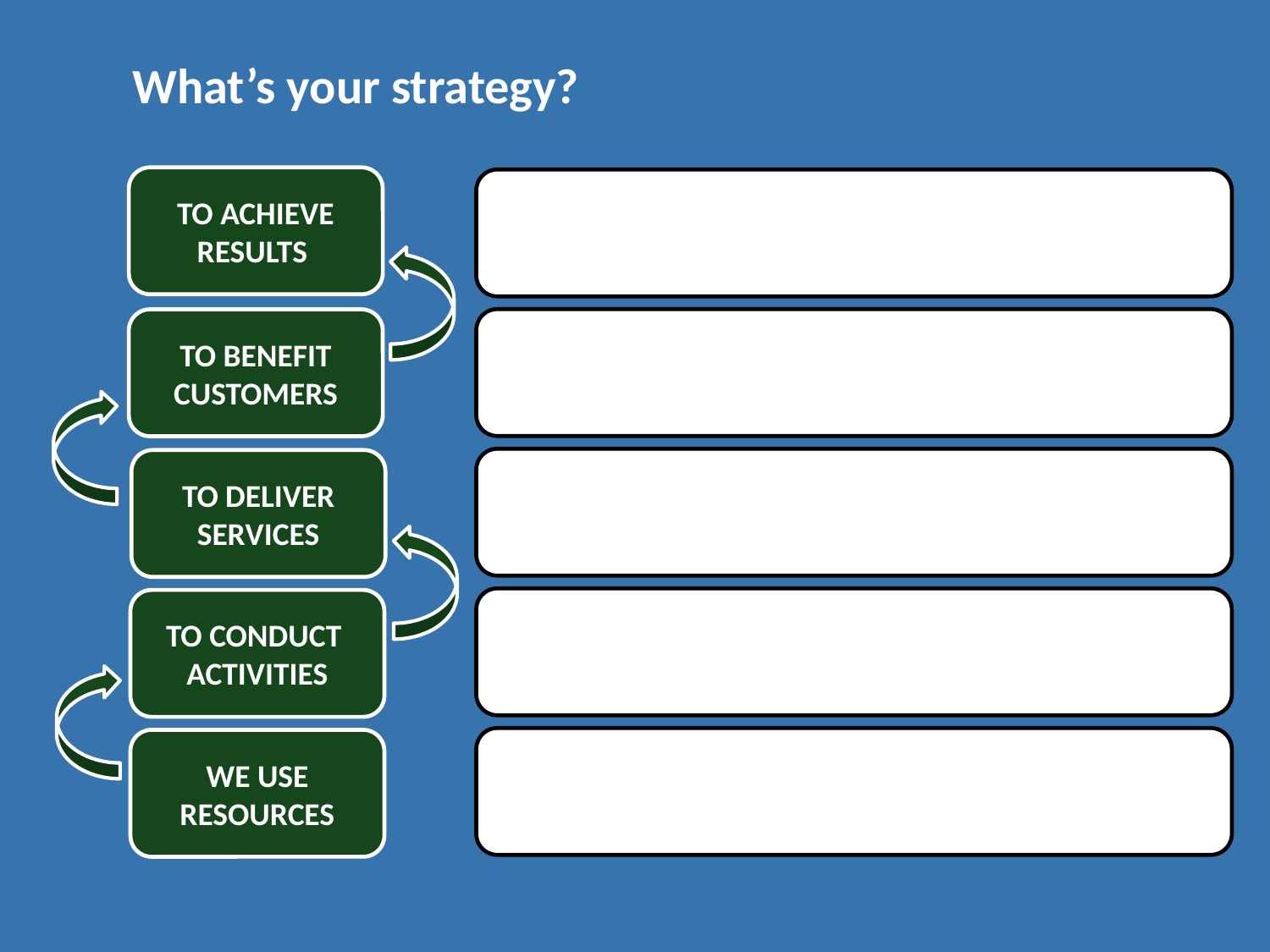

# What’s your strategy?
TO ACHIEVE RESULTS

TO BENEFIT CUSTOMERS

TO DELIVER SERVICES

TO CONDUCT  ACTIVITIES

WE USE RESOURCES